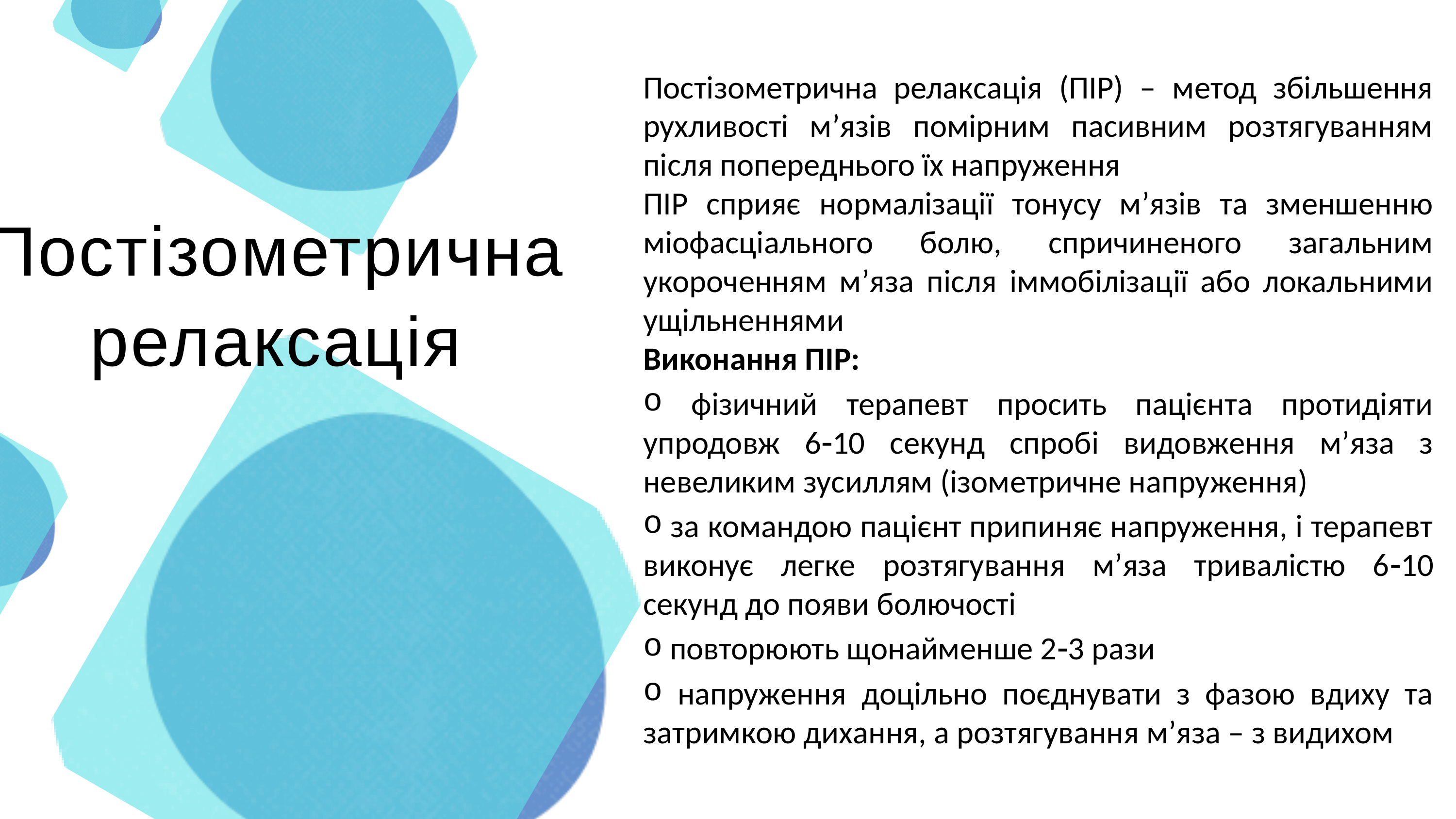

Постізометрична релаксація (ПІР) – метод збільшення рухливості м’язів помірним пасивним розтягуванням після попереднього їх напруження
ПІР сприяє нормалізації тонусу м’язів та зменшенню міофасціального болю, спричиненого загальним укороченням м’яза після іммобілізації або локальними ущільненнями
Виконання ПІР:
 фізичний терапевт просить пацієнта протидіяти упродовж 6−10 секунд спробі видовження м’яза з невеликим зусиллям (ізометричне напруження)
 за командою пацієнт припиняє напруження, і терапевт виконує легке розтягування м’яза тривалістю 6−10 секунд до появи болючості
 повторюють щонайменше 2−3 рази
 напруження доцільно поєднувати з фазою вдиху та затримкою дихання, а розтягування м’яза – з видихом
Постізометрична релаксація